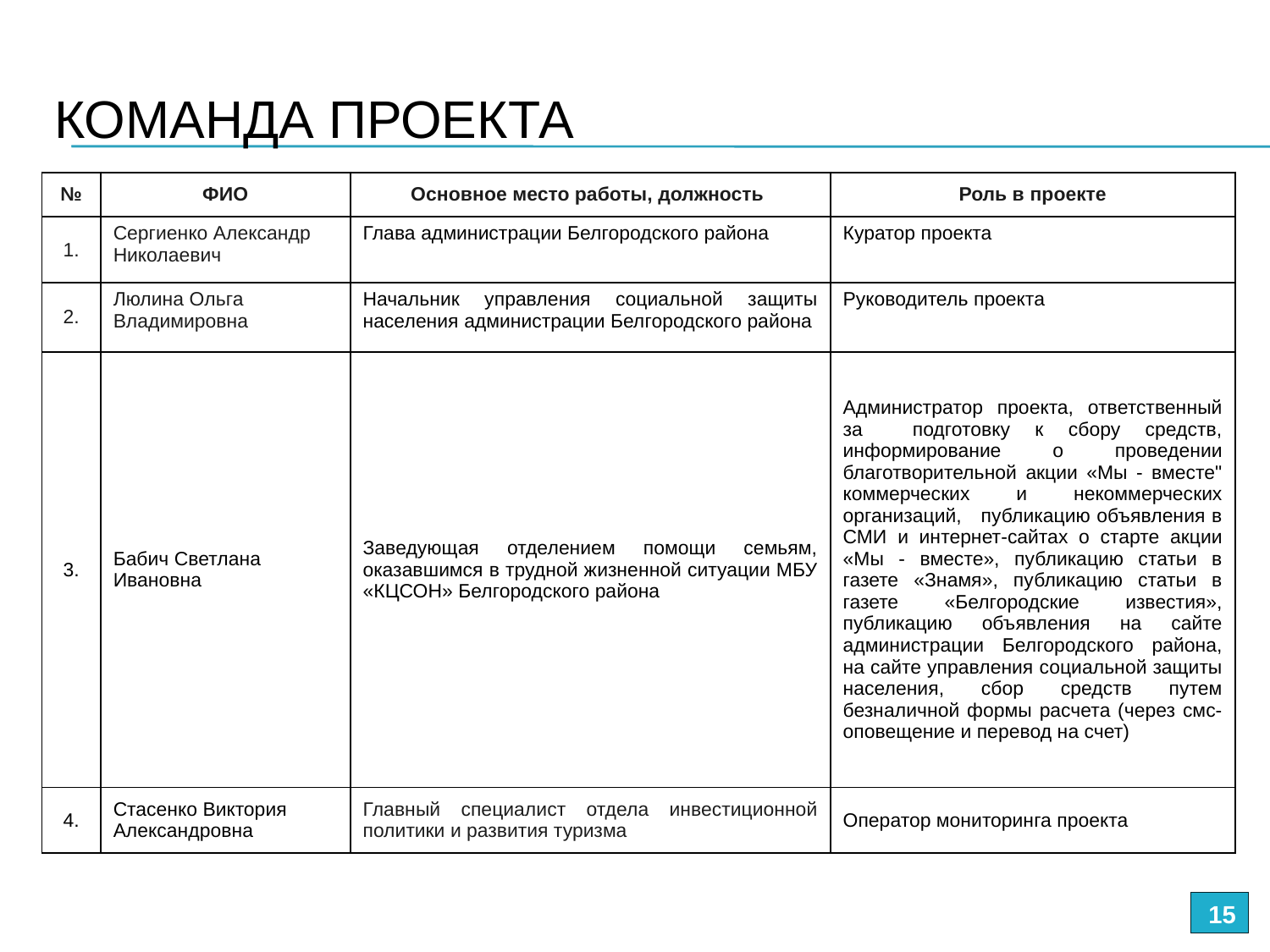

# Команда проекта
| № | ФИО | Основное место работы, должность | Роль в проекте |
| --- | --- | --- | --- |
| 1. | Сергиенко Александр Николаевич | Глава администрации Белгородского района | Куратор проекта |
| 2. | Люлина Ольга Владимировна | Начальник управления социальной защиты населения администрации Белгородского района | Руководитель проекта |
| 3. | Бабич Светлана Ивановна | Заведующая отделением помощи семьям, оказавшимся в трудной жизненной ситуации МБУ «КЦСОН» Белгородского района | Администратор проекта, ответственный за подготовку к сбору средств, информирование о проведении благотворительной акции «Мы - вместе" коммерческих и некоммерческих организаций, публикацию объявления в СМИ и интернет-сайтах о старте акции «Мы - вместе», публикацию статьи в газете «Знамя», публикацию статьи в газете «Белгородские известия», публикацию объявления на сайте администрации Белгородского района, на сайте управления социальной защиты населения, сбор средств путем безналичной формы расчета (через смс-оповещение и перевод на счет) |
| 4. | Стасенко Виктория Александровна | Главный специалист отдела инвестиционной политики и развития туризма | Оператор мониторинга проекта |
15